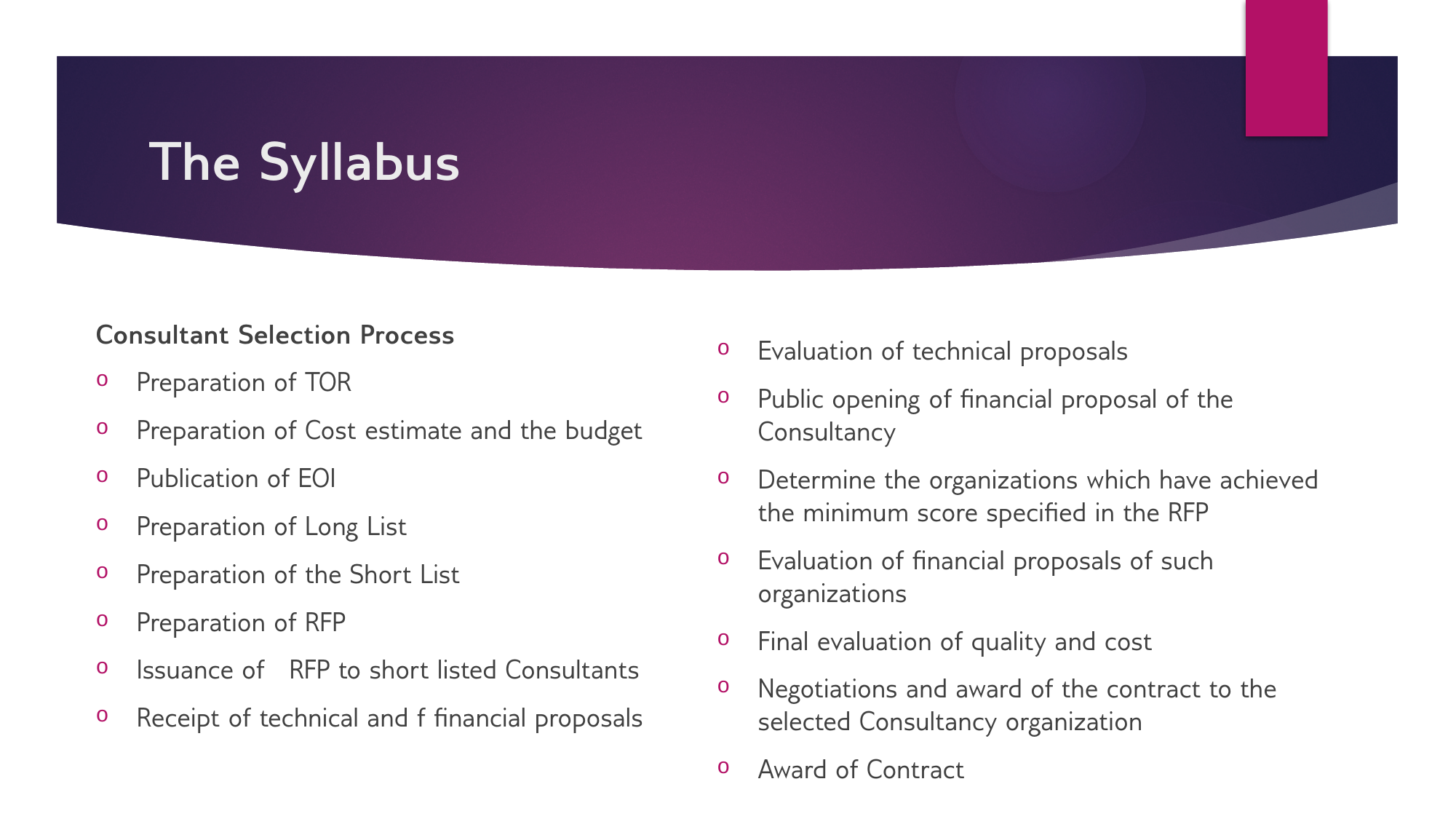

# The Syllabus
Consultant Selection Process
Preparation of TOR
Preparation of Cost estimate and the budget
Publication of EOI
Preparation of Long List
Preparation of the Short List
Preparation of RFP
Issuance of   RFP to short listed Consultants
Receipt of technical and f financial proposals

Evaluation of technical proposals
Public opening of financial proposal of the Consultancy
Determine the organizations which have achieved the minimum score specified in the RFP
Evaluation of financial proposals of such organizations
Final evaluation of quality and cost
Negotiations and award of the contract to the selected Consultancy organization
Award of Contract